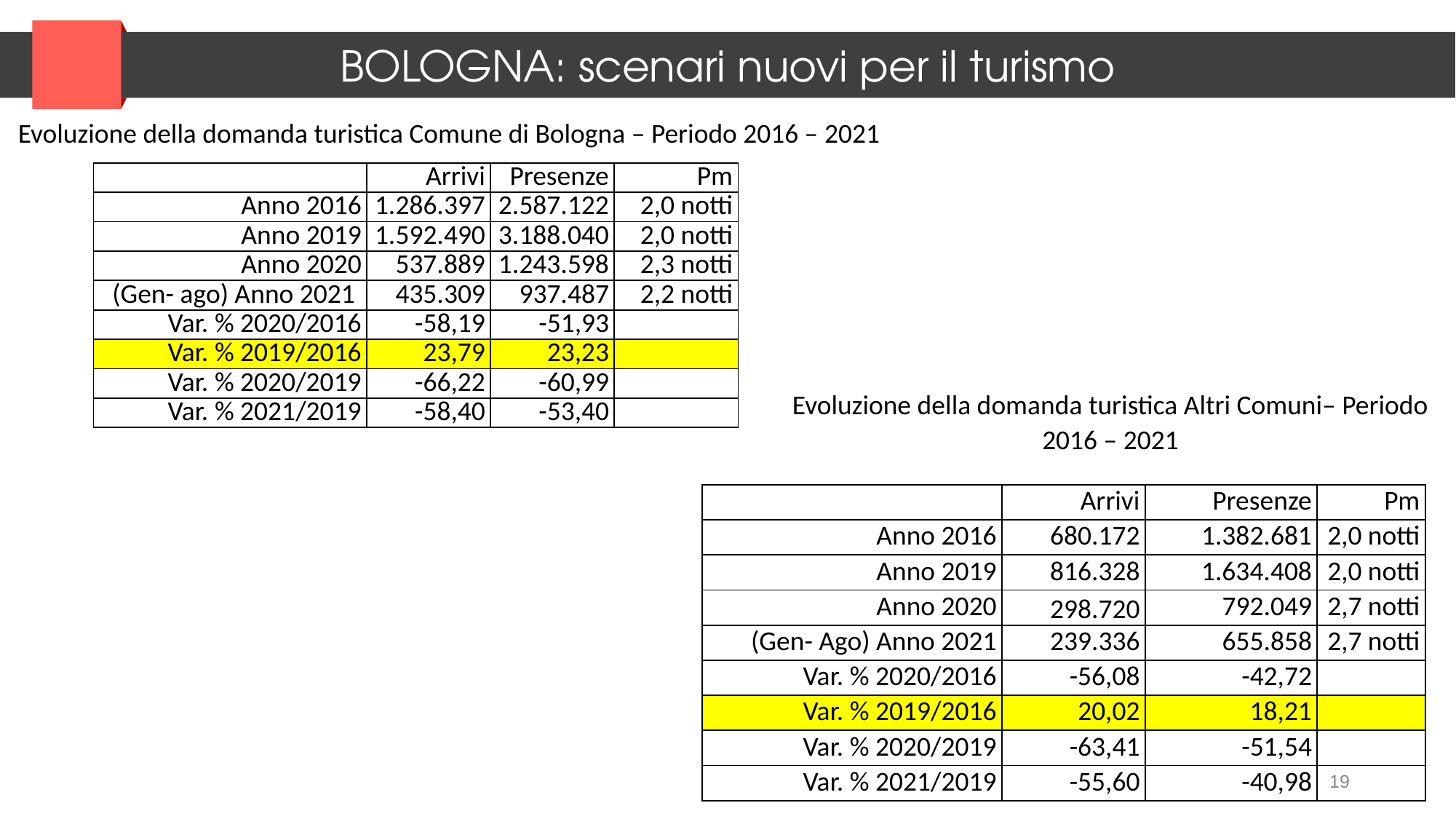

BOLOGNA: scenari nuovi per il turismo
Evoluzione della domanda turistica Comune di Bologna – Periodo 2016 – 2021
|  | Arrivi | Presenze | Pm |
| --- | --- | --- | --- |
| Anno 2016 | 1.286.397 | 2.587.122 | 2,0 notti |
| Anno 2019 | 1.592.490 | 3.188.040 | 2,0 notti |
| Anno 2020 | 537.889 | 1.243.598 | 2,3 notti |
| (Gen- ago) Anno 2021 | 435.309 | 937.487 | 2,2 notti |
| Var. % 2020/2016 | -58,19 | -51,93 |  |
| Var. % 2019/2016 | 23,79 | 23,23 |  |
| Var. % 2020/2019 | -66,22 | -60,99 |  |
| Var. % 2021/2019 | -58,40 | -53,40 |  |
Evoluzione della domanda turistica Altri Comuni– Periodo 2016 – 2021
|  | Arrivi | Presenze | Pm |
| --- | --- | --- | --- |
| Anno 2016 | 680.172 | 1.382.681 | 2,0 notti |
| Anno 2019 | 816.328 | 1.634.408 | 2,0 notti |
| Anno 2020 | 298.720 | 792.049 | 2,7 notti |
| (Gen- Ago) Anno 2021 | 239.336 | 655.858 | 2,7 notti |
| Var. % 2020/2016 | -56,08 | -42,72 |  |
| Var. % 2019/2016 | 20,02 | 18,21 |  |
| Var. % 2020/2019 | -63,41 | -51,54 |  |
| Var. % 2021/2019 | -55,60 | -40,98 |  |
19